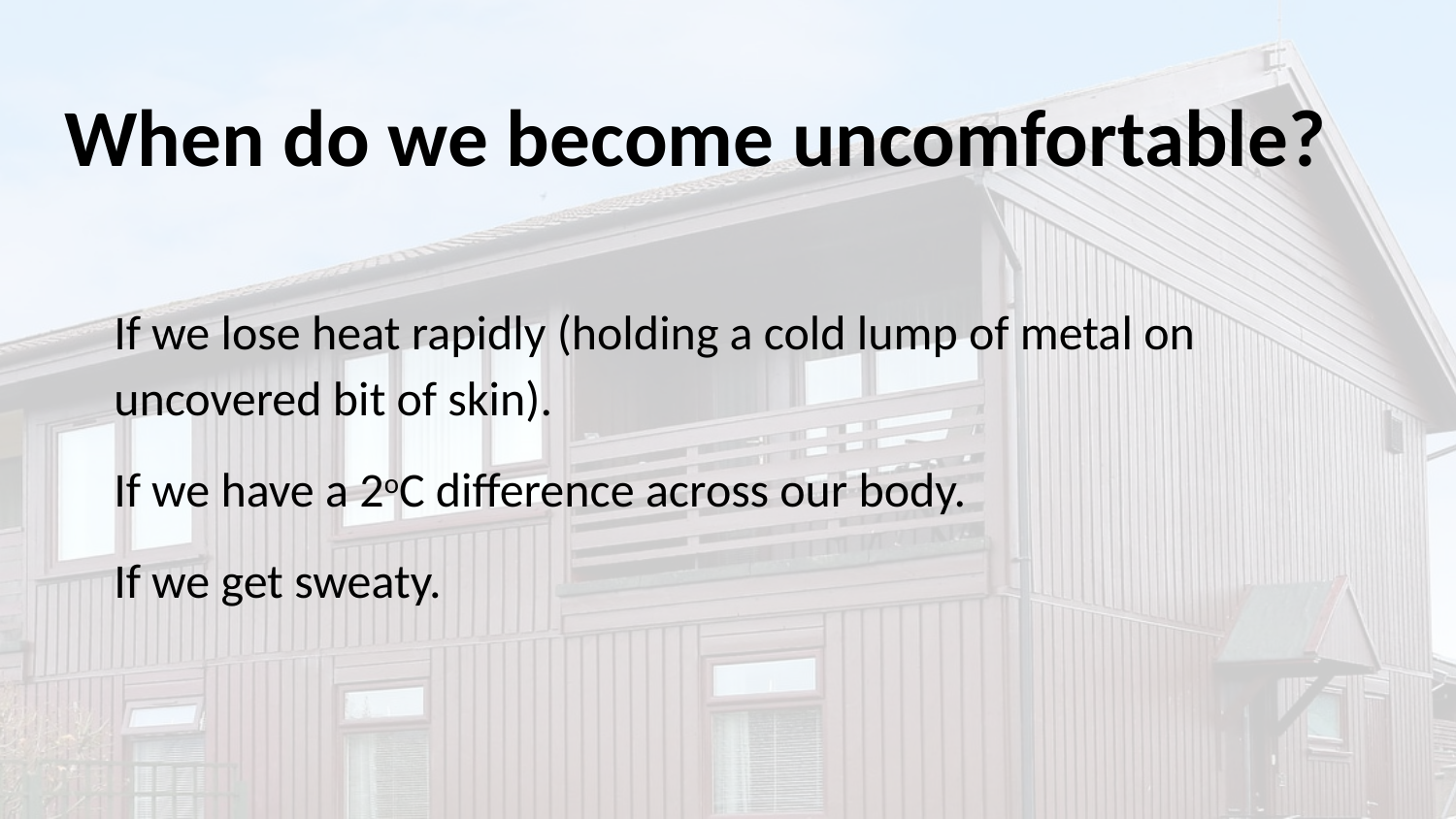

# When do we become uncomfortable?

If we lose heat rapidly (holding a cold lump of metal on uncovered bit of skin).
If we have a 2oC difference across our body.
If we get sweaty.